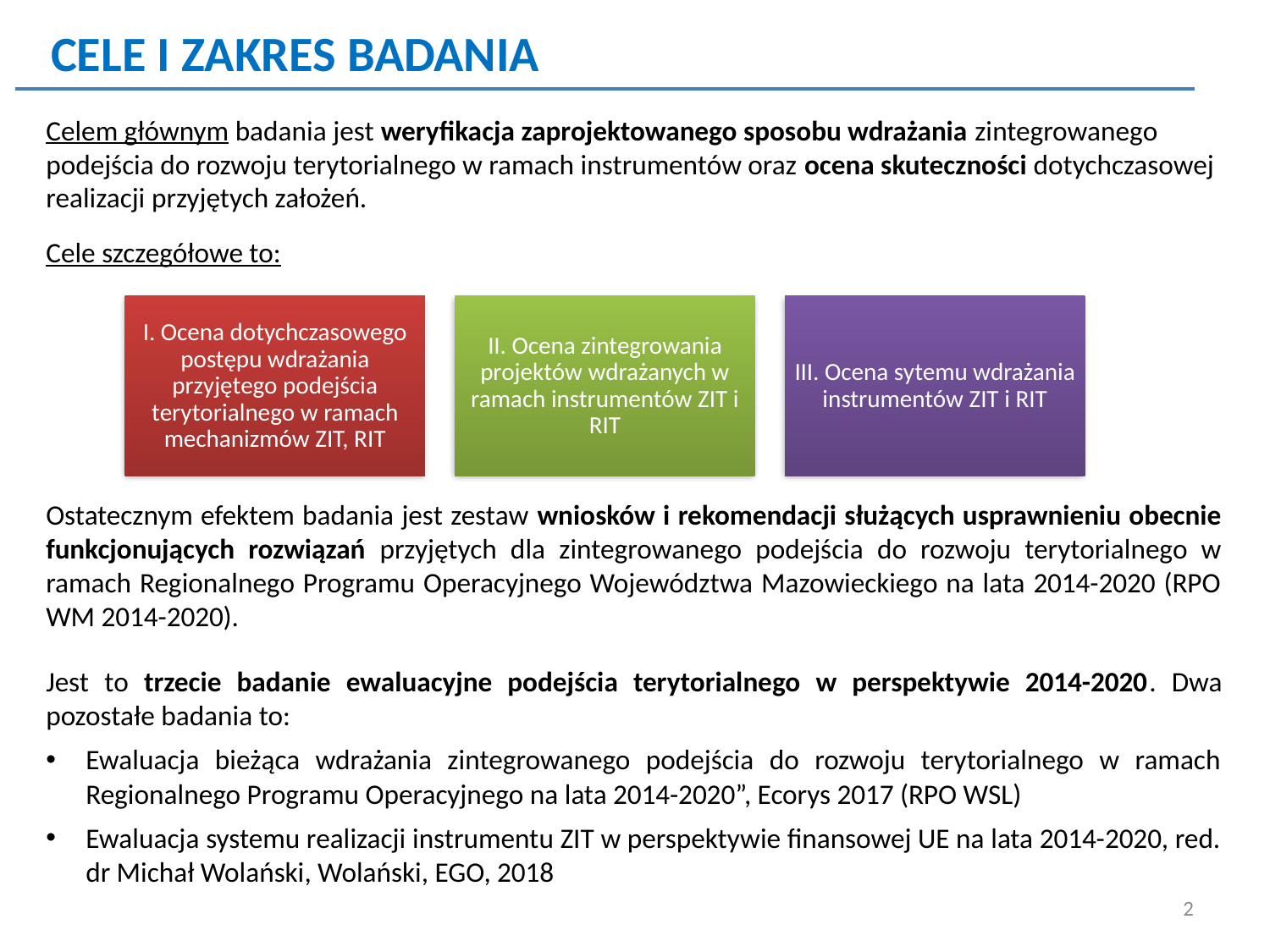

CELE I ZAKRES BADANIA
Celem głównym badania jest weryfikacja zaprojektowanego sposobu wdrażania zintegrowanego podejścia do rozwoju terytorialnego w ramach instrumentów oraz ocena skuteczności dotychczasowej realizacji przyjętych założeń.
Cele szczegółowe to:

Ostatecznym efektem badania jest zestaw wniosków i rekomendacji służących usprawnieniu obecnie funkcjonujących rozwiązań przyjętych dla zintegrowanego podejścia do rozwoju terytorialnego w ramach Regionalnego Programu Operacyjnego Województwa Mazowieckiego na lata 2014-2020 (RPO WM 2014-2020).
Jest to trzecie badanie ewaluacyjne podejścia terytorialnego w perspektywie 2014-2020. Dwa pozostałe badania to:
Ewaluacja bieżąca wdrażania zintegrowanego podejścia do rozwoju terytorialnego w ramach Regionalnego Programu Operacyjnego na lata 2014-2020”, Ecorys 2017 (RPO WSL)
Ewaluacja systemu realizacji instrumentu ZIT w perspektywie finansowej UE na lata 2014-2020, red. dr Michał Wolański, Wolański, EGO, 2018
I. Ocena dotychczasowego postępu wdrażania przyjętego podejścia terytorialnego w ramach mechanizmów ZIT, RIT
II. Ocena zintegrowania projektów wdrażanych w ramach instrumentów ZIT i RIT
III. Ocena sytemu wdrażania instrumentów ZIT i RIT
2